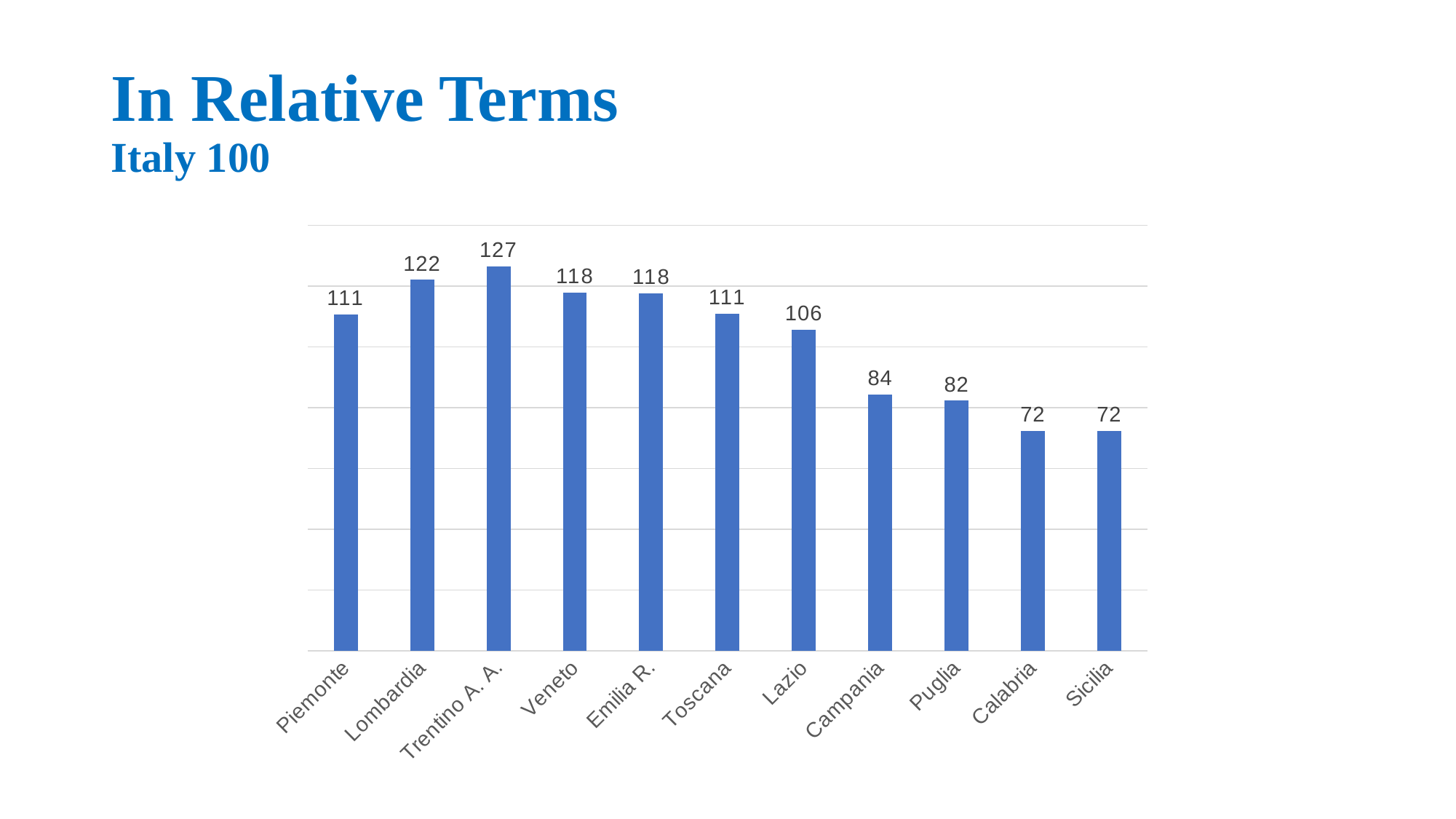

# In Relative Terms Italy 100

### Chart

| Category |  |
|---|---|
| Piemonte | 110.78192479523454 |
| Lombardia | 122.11722822040207 |
| Trentino A. A. | 126.57557706626955 |
| Veneto | 117.86843819806403 |
| Emilia R. | 117.68466120625465 |
| Toscana | 111.03969657483246 |
| Lazio | 105.71332836932241 |
| Campania | 84.38523827252419 |
| Puglia | 82.31501303052866 |
| Calabria | 72.32822970960537 |
| Sicilia | 72.42856478034251 |